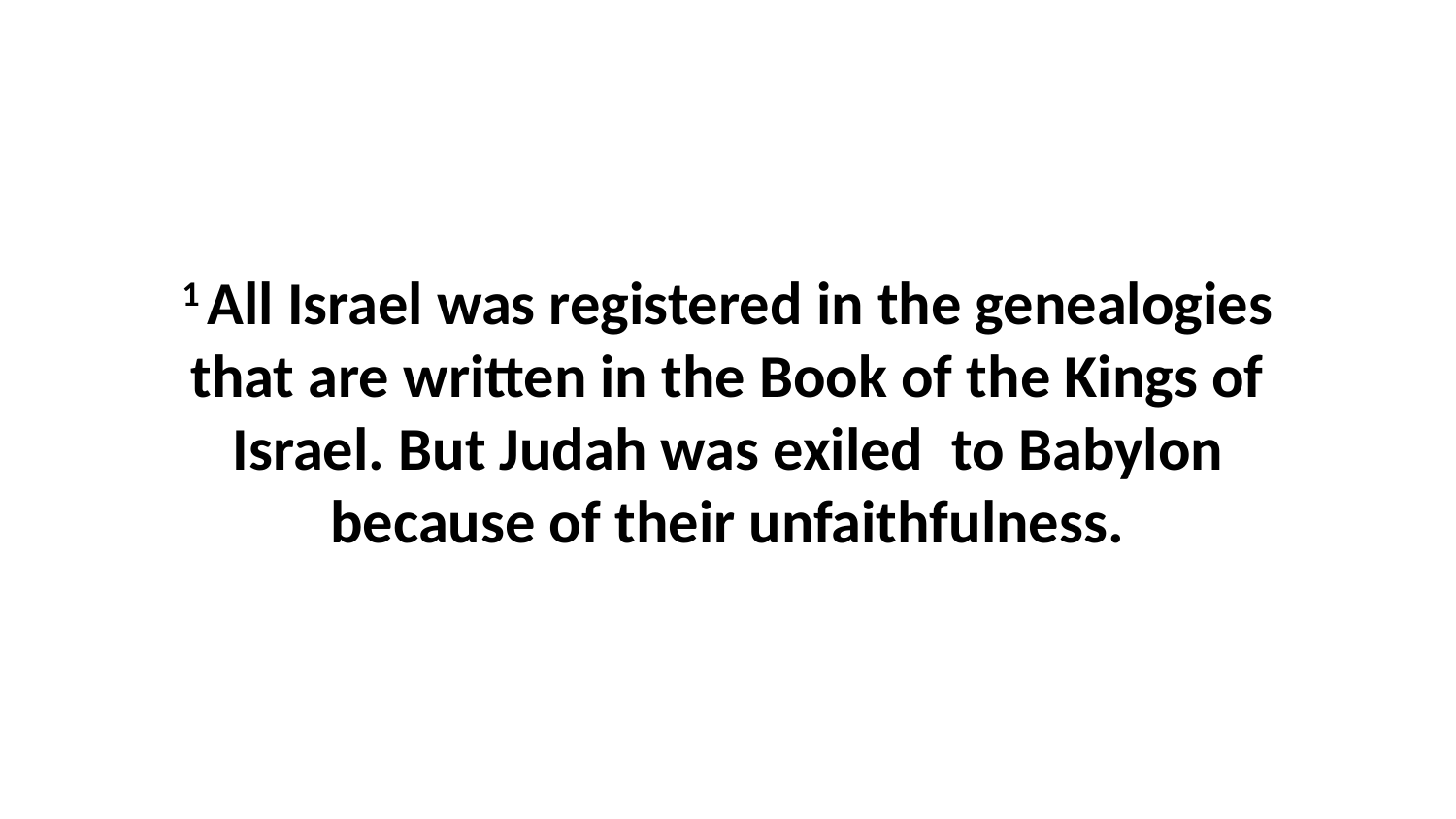

1 All Israel was registered in the genealogies that are written in the Book of the Kings of Israel. But Judah was exiled  to Babylon because of their unfaithfulness.